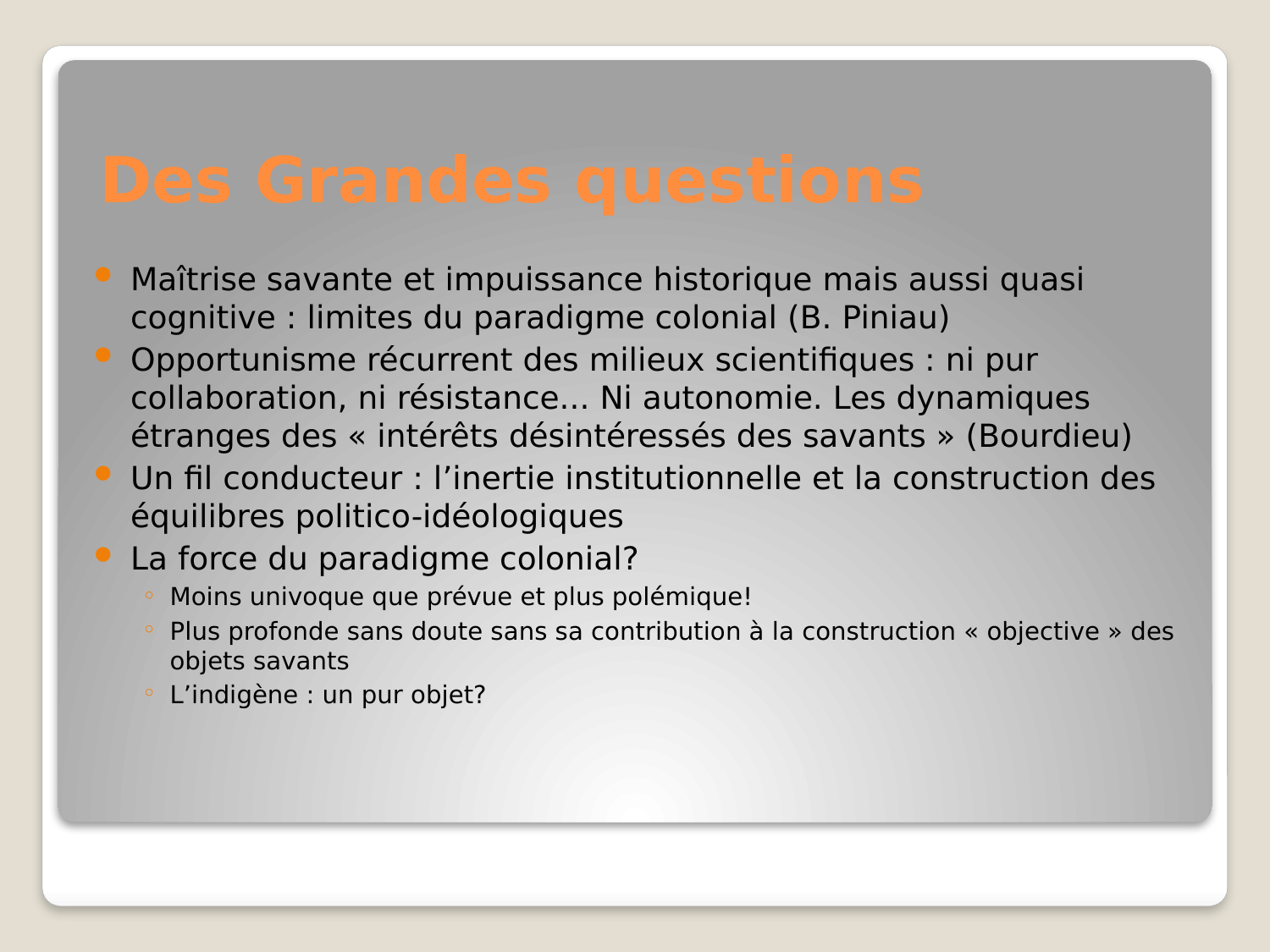

# Des Grandes questions
Maîtrise savante et impuissance historique mais aussi quasi cognitive : limites du paradigme colonial (B. Piniau)
Opportunisme récurrent des milieux scientifiques : ni pur collaboration, ni résistance... Ni autonomie. Les dynamiques étranges des « intérêts désintéressés des savants » (Bourdieu)
Un fil conducteur : l’inertie institutionnelle et la construction des équilibres politico-idéologiques
La force du paradigme colonial?
Moins univoque que prévue et plus polémique!
Plus profonde sans doute sans sa contribution à la construction « objective » des objets savants
L’indigène : un pur objet?